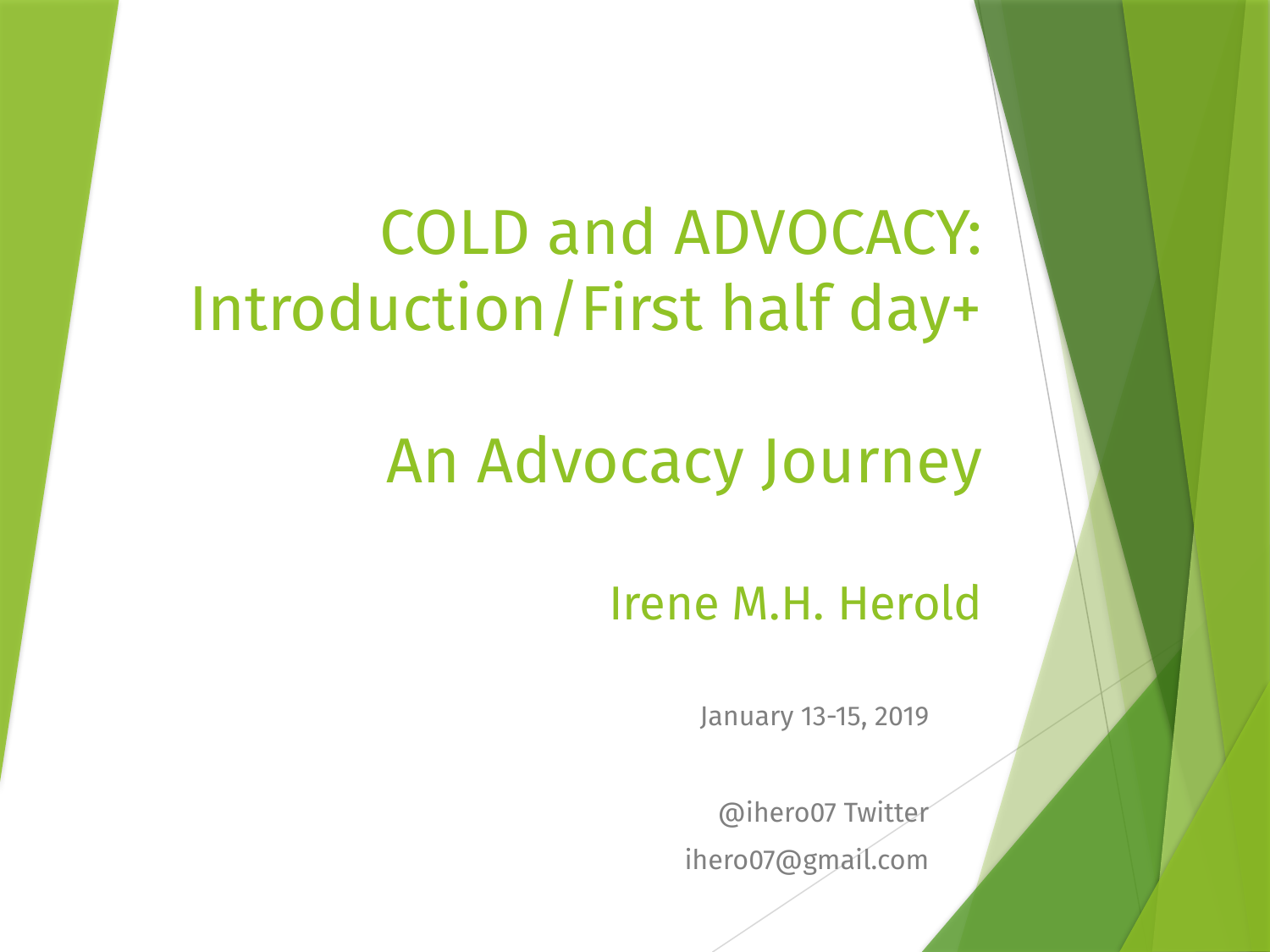

# COLD and ADVOCACY: Introduction/First half day+ An Advocacy Journey Irene M.H. Herold
January 13-15, 2019

@ihero07 Twitter
ihero07@gmail.com